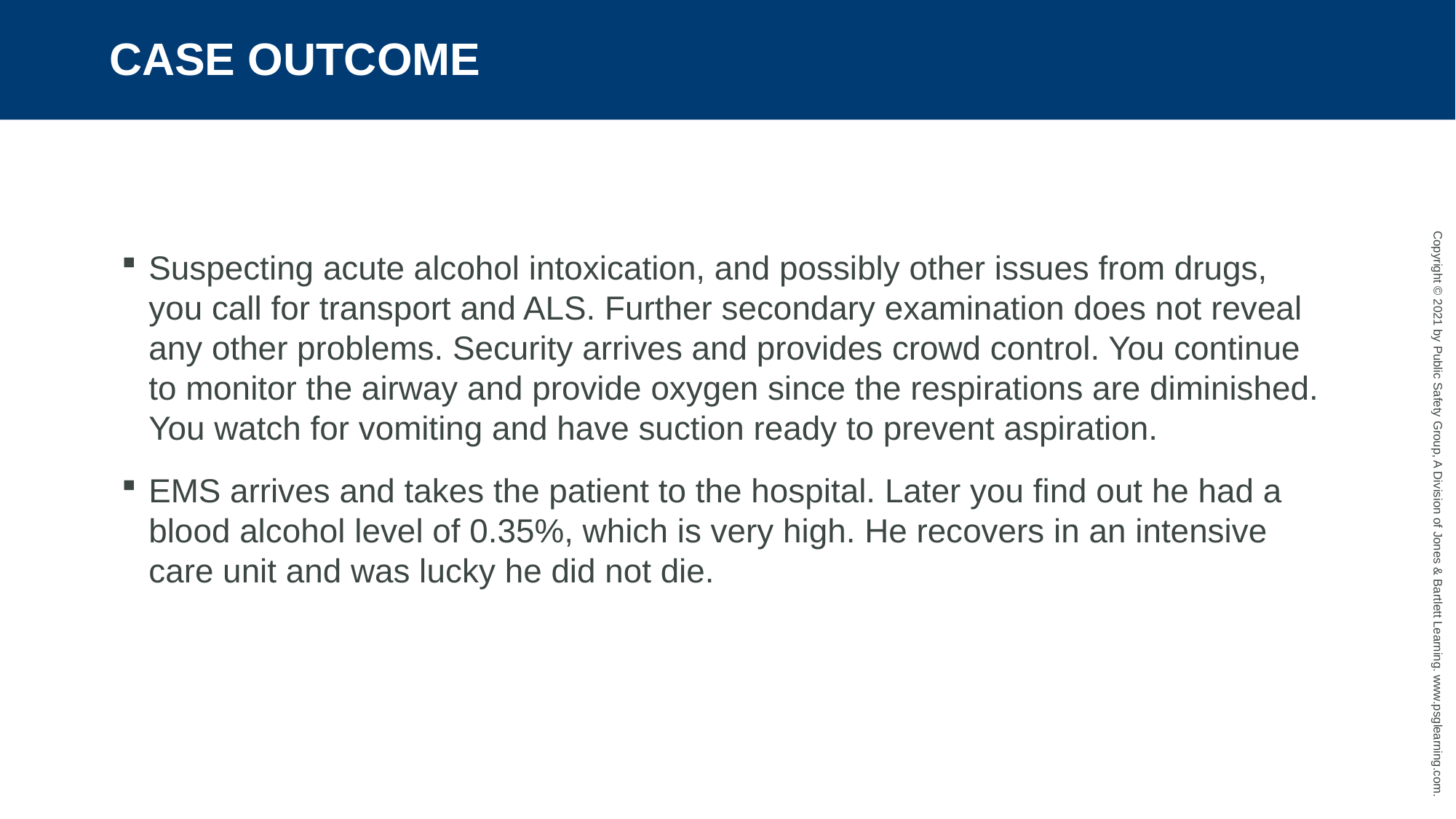

# CASE OUTCOME
Suspecting acute alcohol intoxication, and possibly other issues from drugs, you call for transport and ALS. Further secondary examination does not reveal any other problems. Security arrives and provides crowd control. You continue to monitor the airway and provide oxygen since the respirations are diminished. You watch for vomiting and have suction ready to prevent aspiration.
EMS arrives and takes the patient to the hospital. Later you find out he had a blood alcohol level of 0.35%, which is very high. He recovers in an intensive care unit and was lucky he did not die.